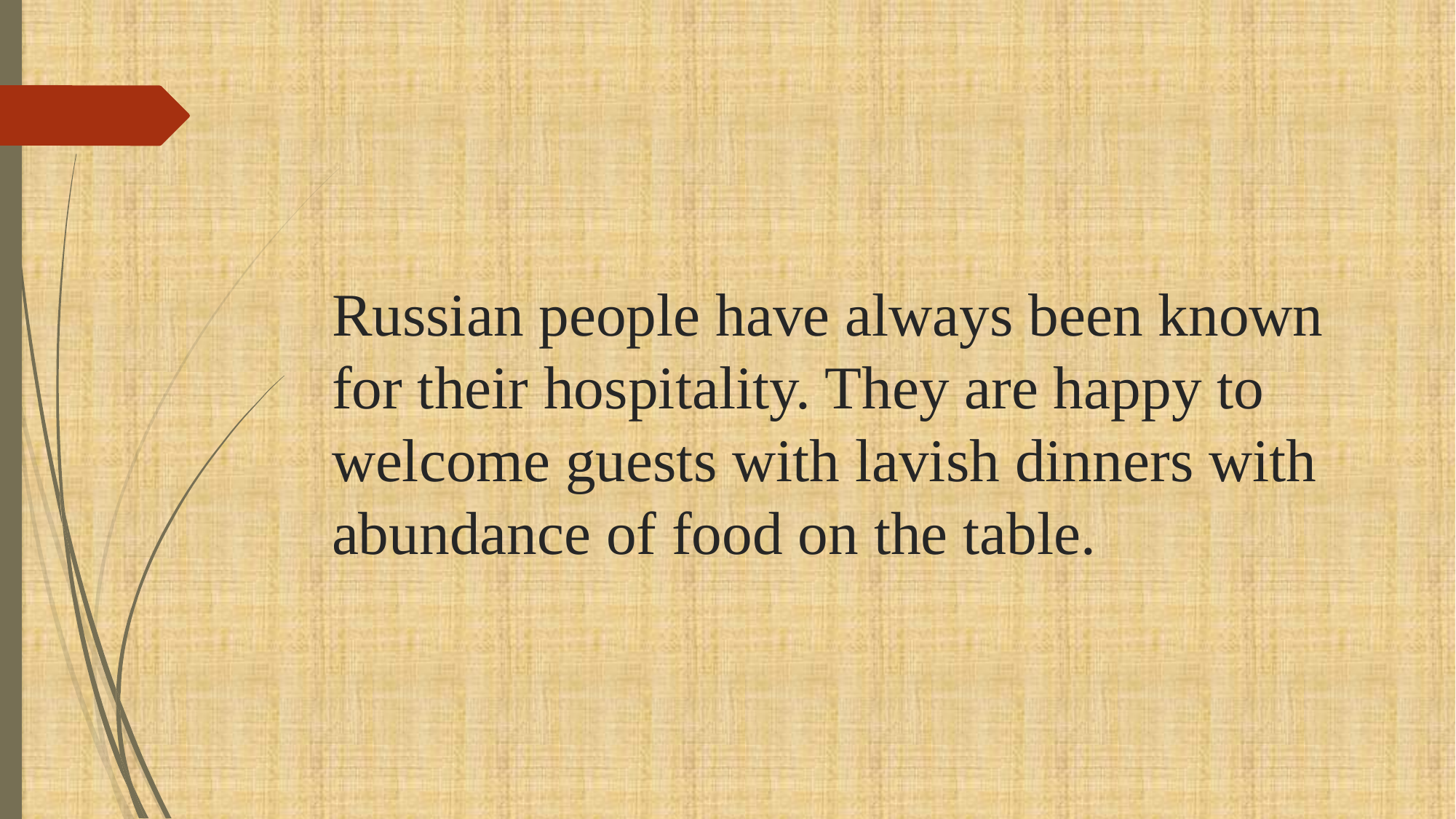

# Russian people have always been known for their hospitality. They are happy to welcome guests with lavish dinners with abundance of food on the table.